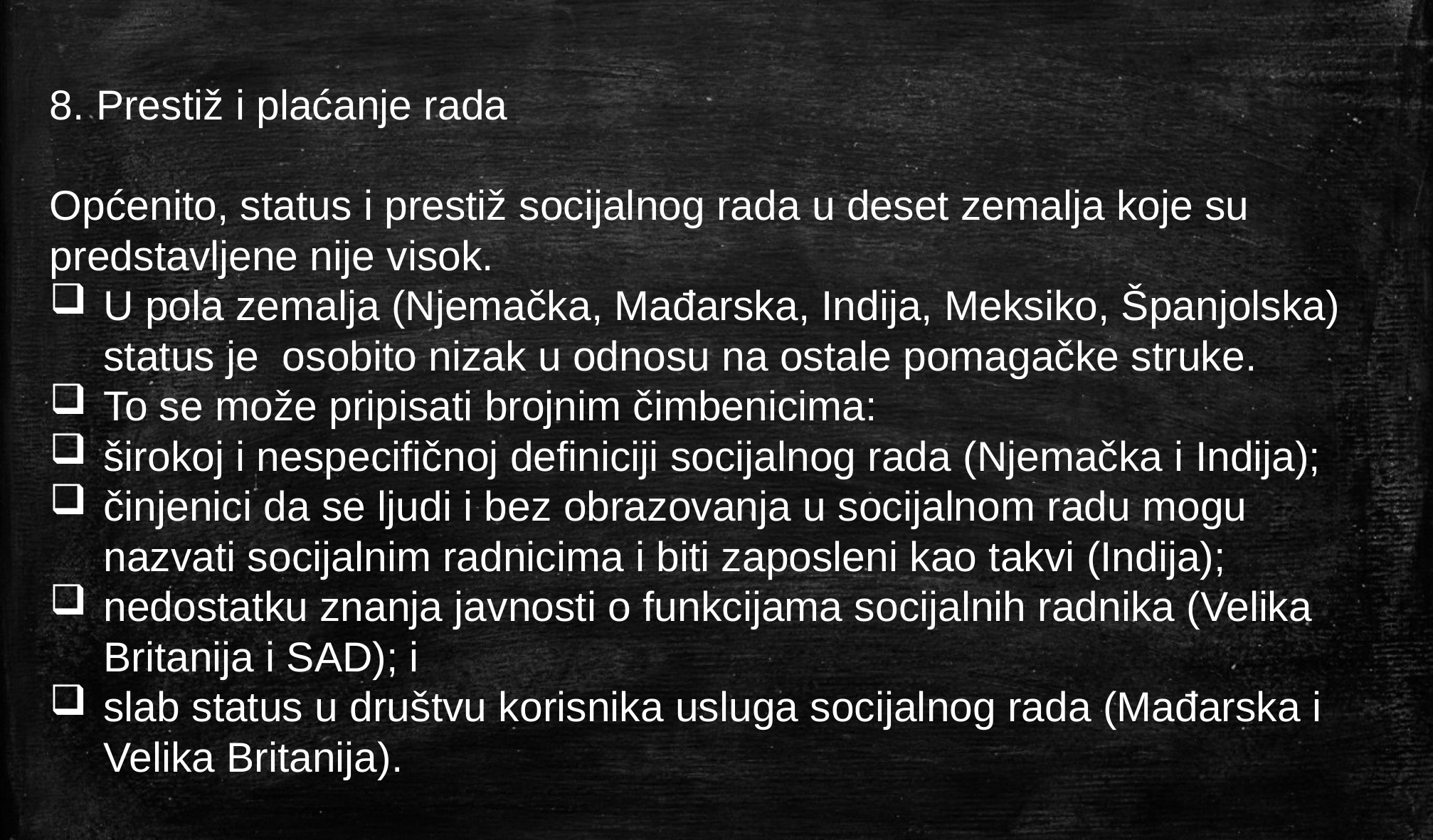

8. Prestiž i plaćanje rada

Općenito, status i prestiž socijalnog rada u deset zemalja koje su predstavljene nije visok.
U pola zemalja (Njemačka, Mađarska, Indija, Meksiko, Španjolska) status je  osobito nizak u odnosu na ostale pomagačke struke.
To se može pripisati brojnim čimbenicima:
širokoj i nespecifičnoj definiciji socijalnog rada (Njemačka i Indija);
činjenici da se ljudi i bez obrazovanja u socijalnom radu mogu nazvati socijalnim radnicima i biti zaposleni kao takvi (Indija);
nedostatku znanja javnosti o funkcijama socijalnih radnika (Velika Britanija i SAD); i
slab status u društvu korisnika usluga socijalnog rada (Mađarska i Velika Britanija).